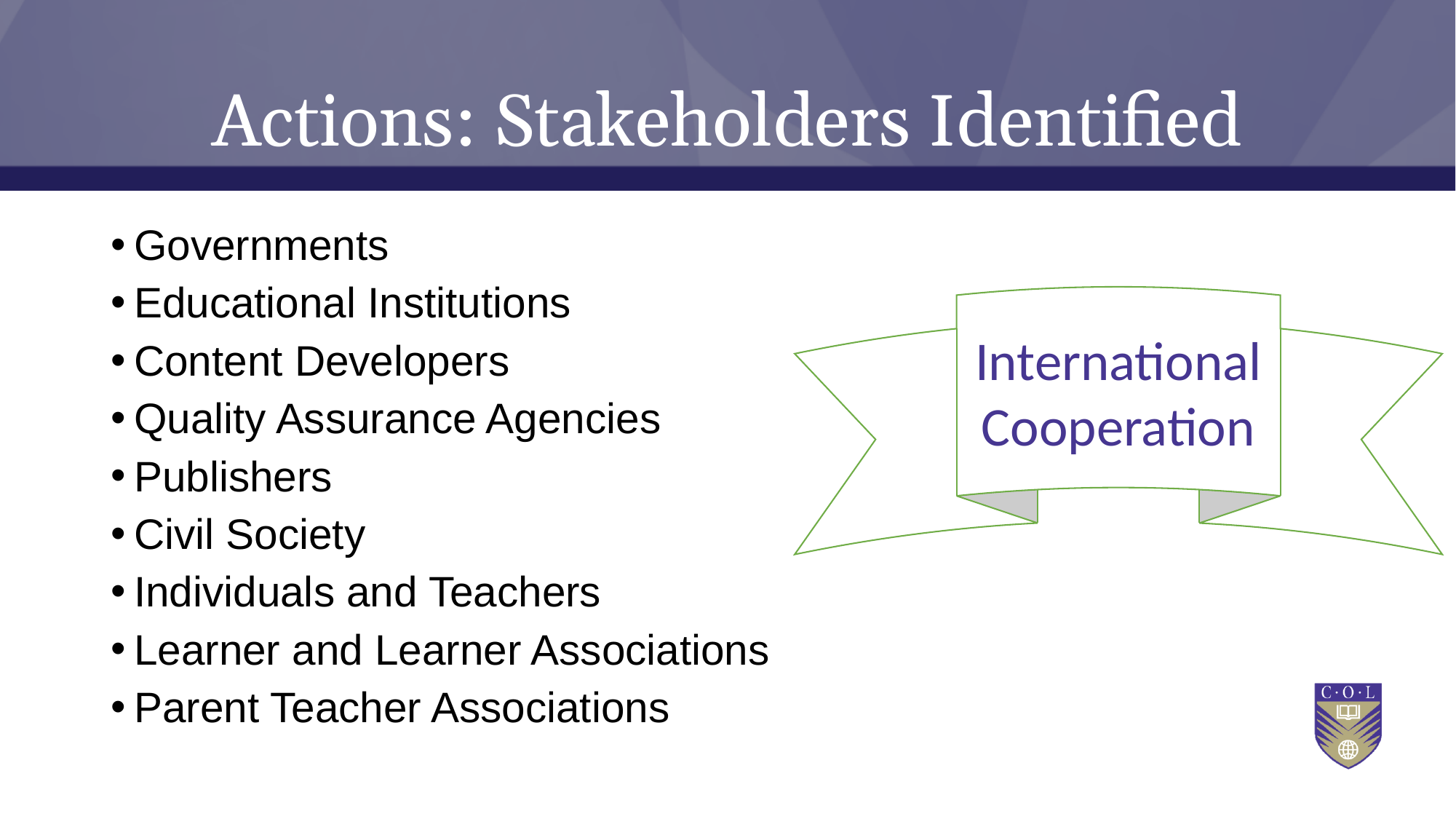

# Actions: Stakeholders Identified
Governments
Educational Institutions
Content Developers
Quality Assurance Agencies
Publishers
Civil Society
Individuals and Teachers
Learner and Learner Associations
Parent Teacher Associations
International Cooperation